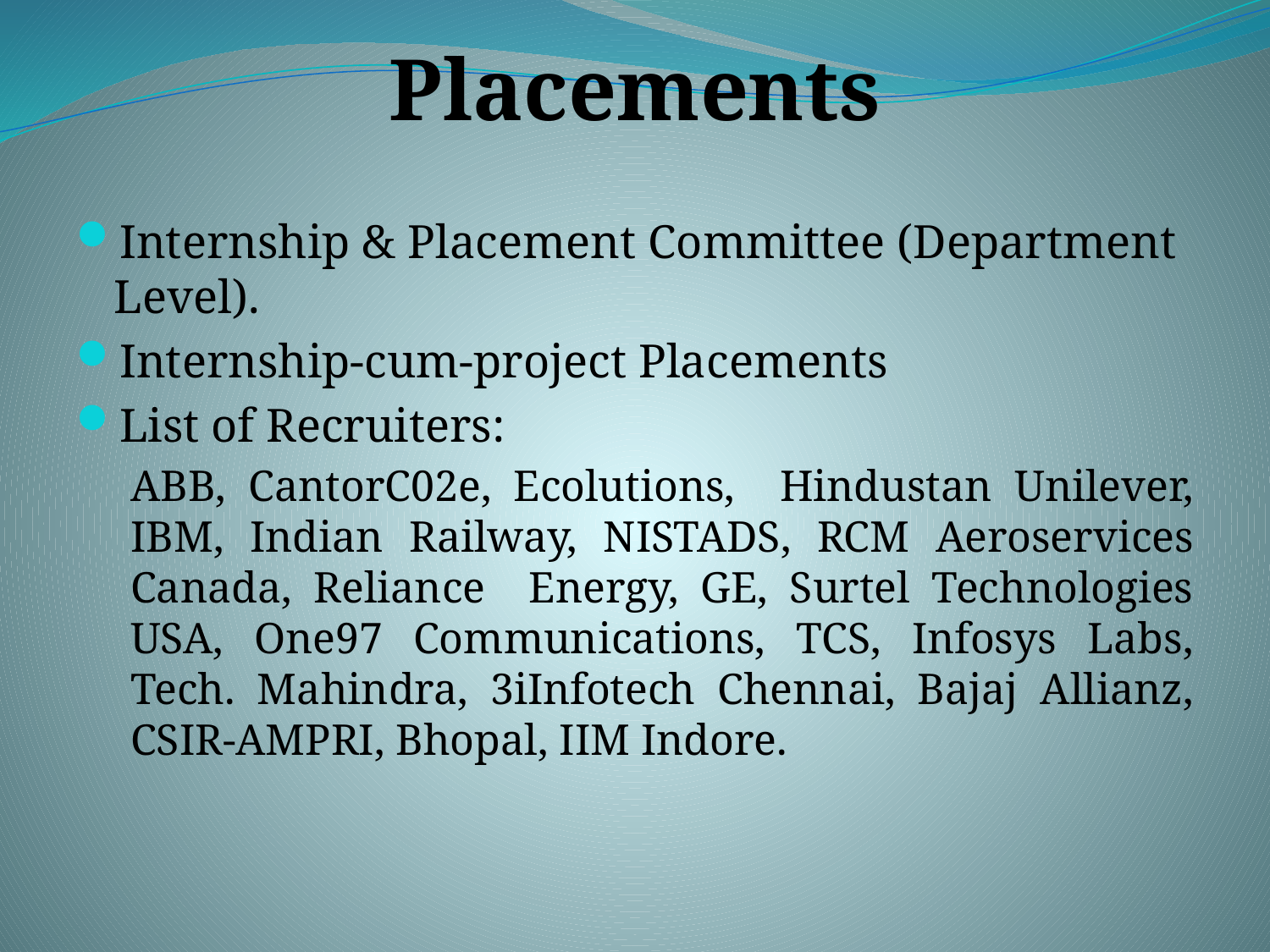

Placements
Internship & Placement Committee (Department Level).
Internship-cum-project Placements
List of Recruiters:
ABB, CantorC02e, Ecolutions,  Hindustan Unilever, IBM, Indian Railway, NISTADS, RCM Aeroservices Canada, Reliance  Energy, GE, Surtel Technologies USA, One97 Communications, TCS, Infosys Labs, Tech. Mahindra, 3iInfotech Chennai, Bajaj Allianz, CSIR-AMPRI, Bhopal, IIM Indore.